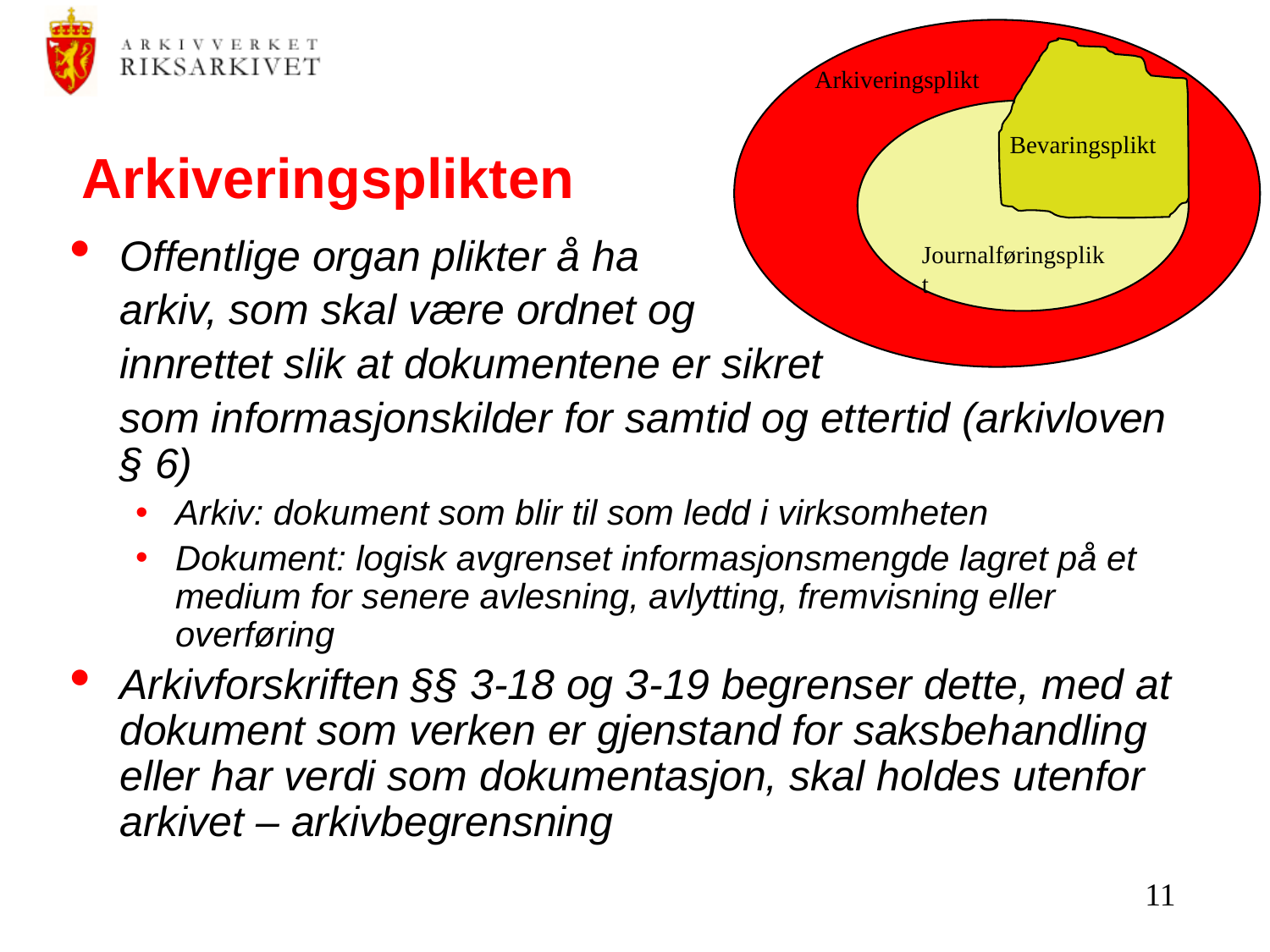

Arkiveringsplikt
Bevaringsplikt
Journalføringsplikt
# Arkiveringsplikten
Offentlige organ plikter å ha
	arkiv, som skal være ordnet og
	innrettet slik at dokumentene er sikret
	som informasjonskilder for samtid og ettertid (arkivloven § 6)
Arkiv: dokument som blir til som ledd i virksomheten
Dokument: logisk avgrenset informasjonsmengde lagret på et medium for senere avlesning, avlytting, fremvisning eller overføring
Arkivforskriften §§ 3-18 og 3-19 begrenser dette, med at dokument som verken er gjenstand for saksbehandling eller har verdi som dokumentasjon, skal holdes utenfor arkivet – arkivbegrensning